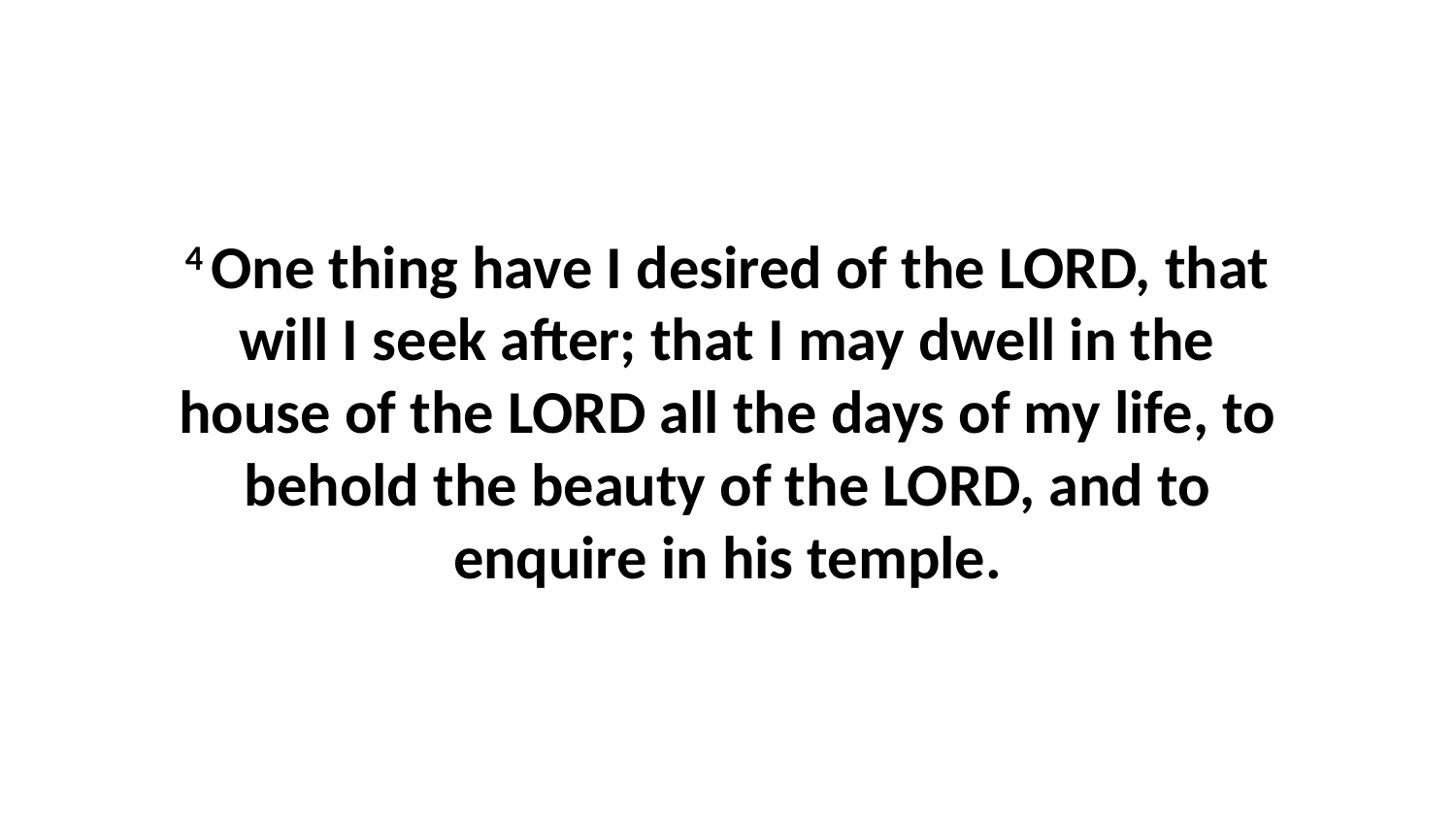

4 One thing have I desired of the LORD, that will I seek after; that I may dwell in the house of the LORD all the days of my life, to behold the beauty of the LORD, and to enquire in his temple.